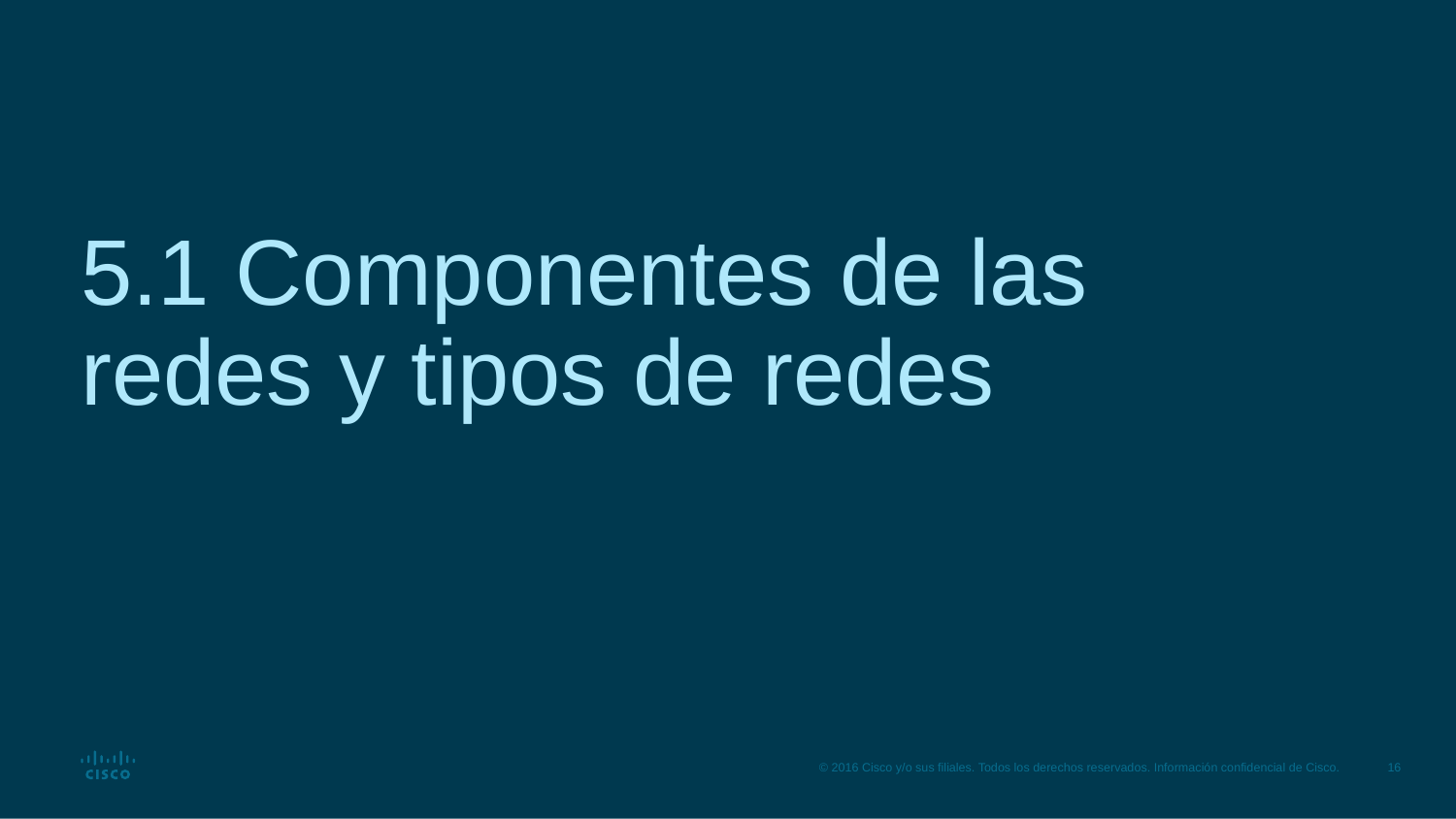

# 5.1 Componentes de las redes y tipos de redes